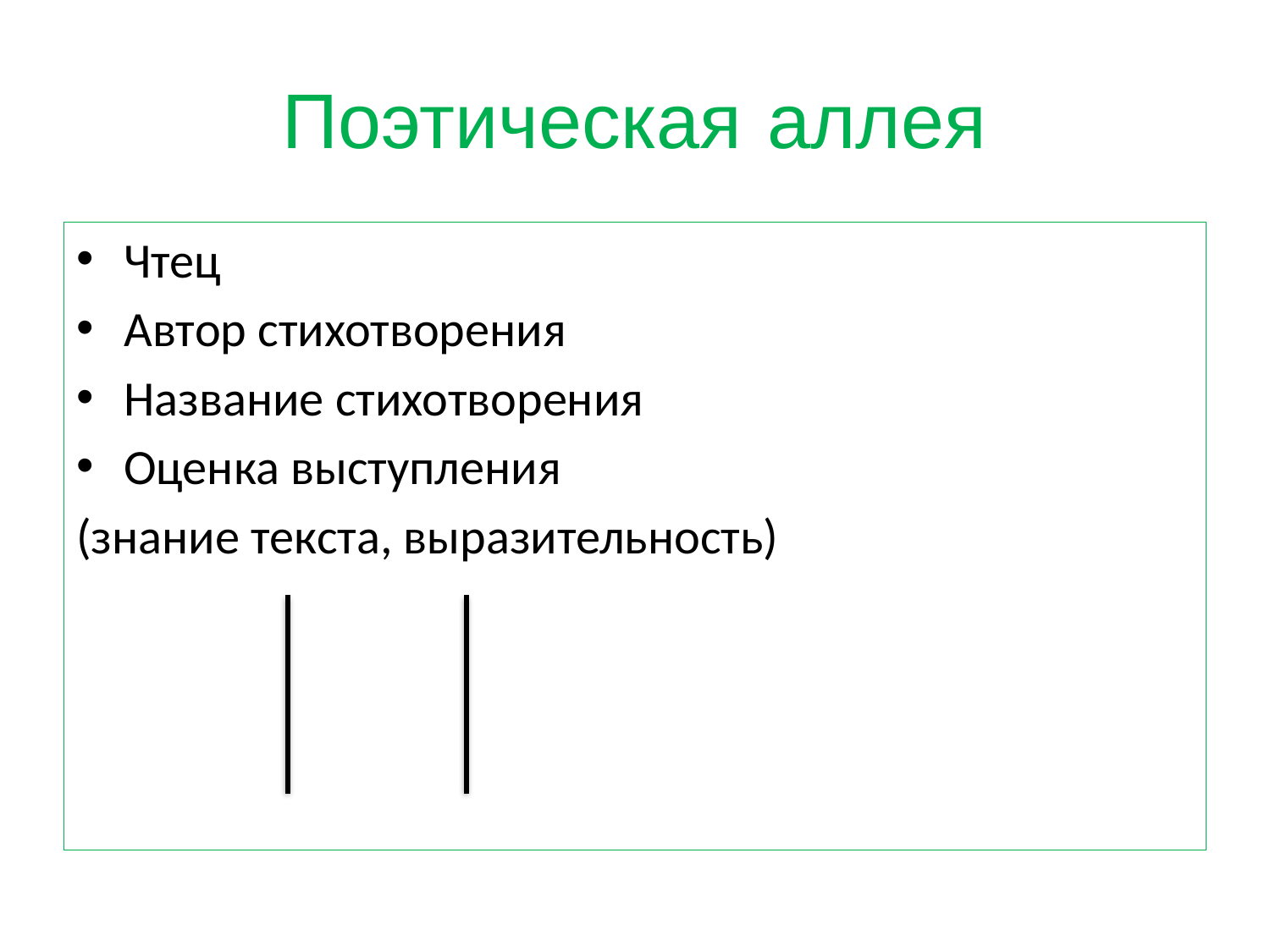

# Поэтическая аллея
Чтец
Автор стихотворения
Название стихотворения
Оценка выступления
(знание текста, выразительность)